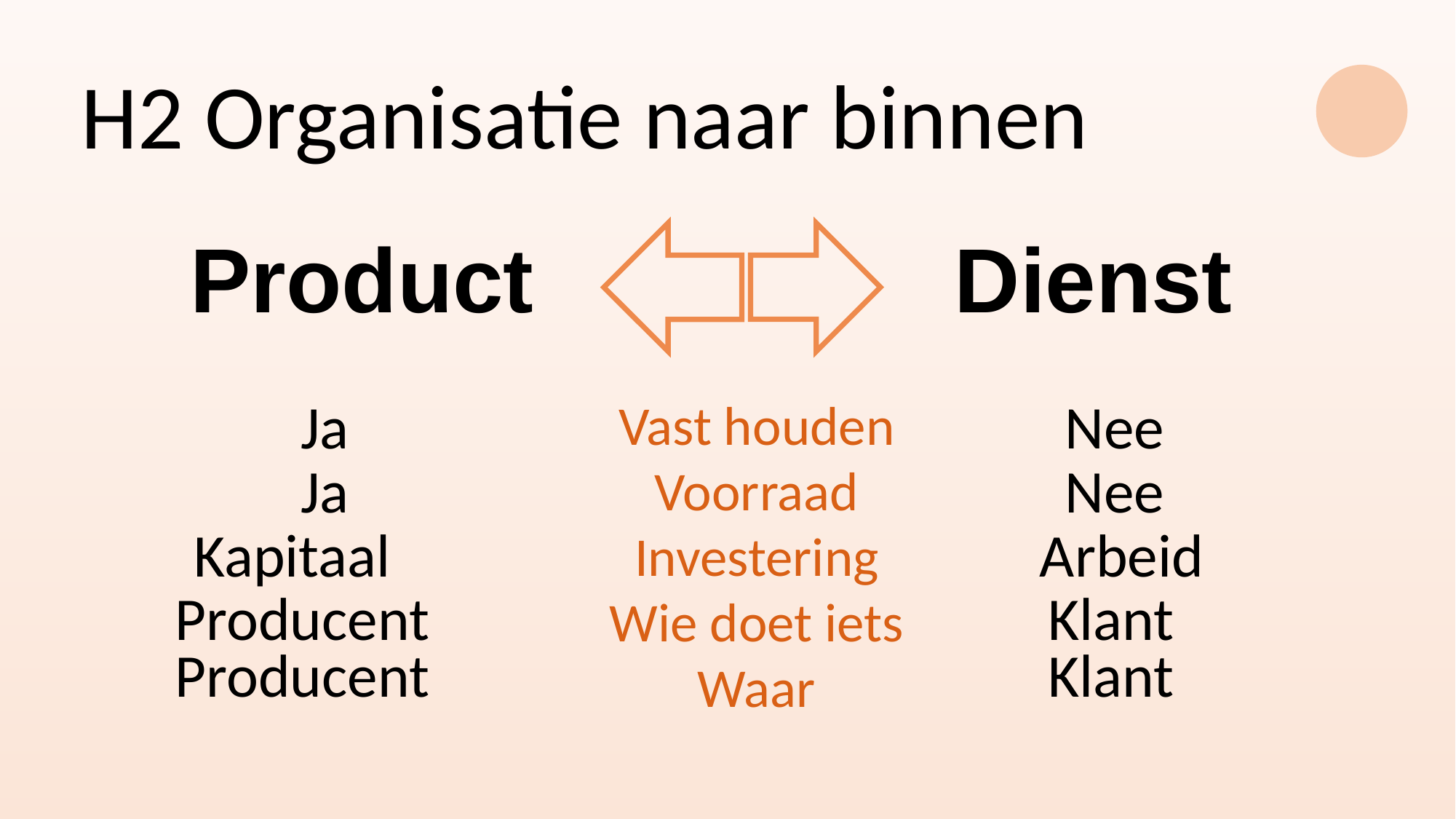

# H2 Organisatie naar binnen Product				Dienst

Ja							Nee
Vast houden
Voorraad
Investering
Wie doet iets
Waar

Ja							Nee
  Kapitaal						Arbeid
Producent						Klant
Producent						Klant